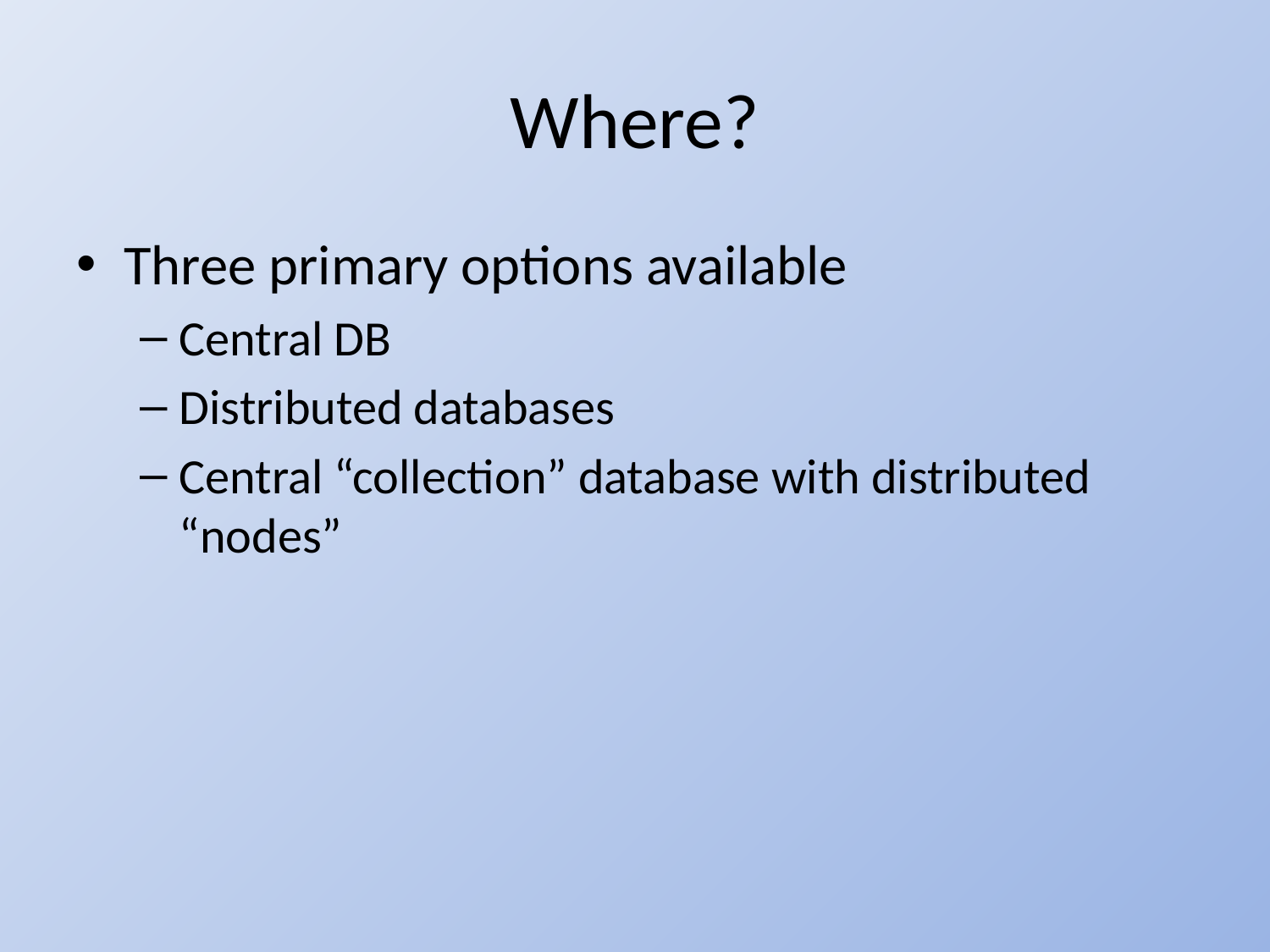

# Where?
Three primary options available
Central DB
Distributed databases
Central “collection” database with distributed “nodes”